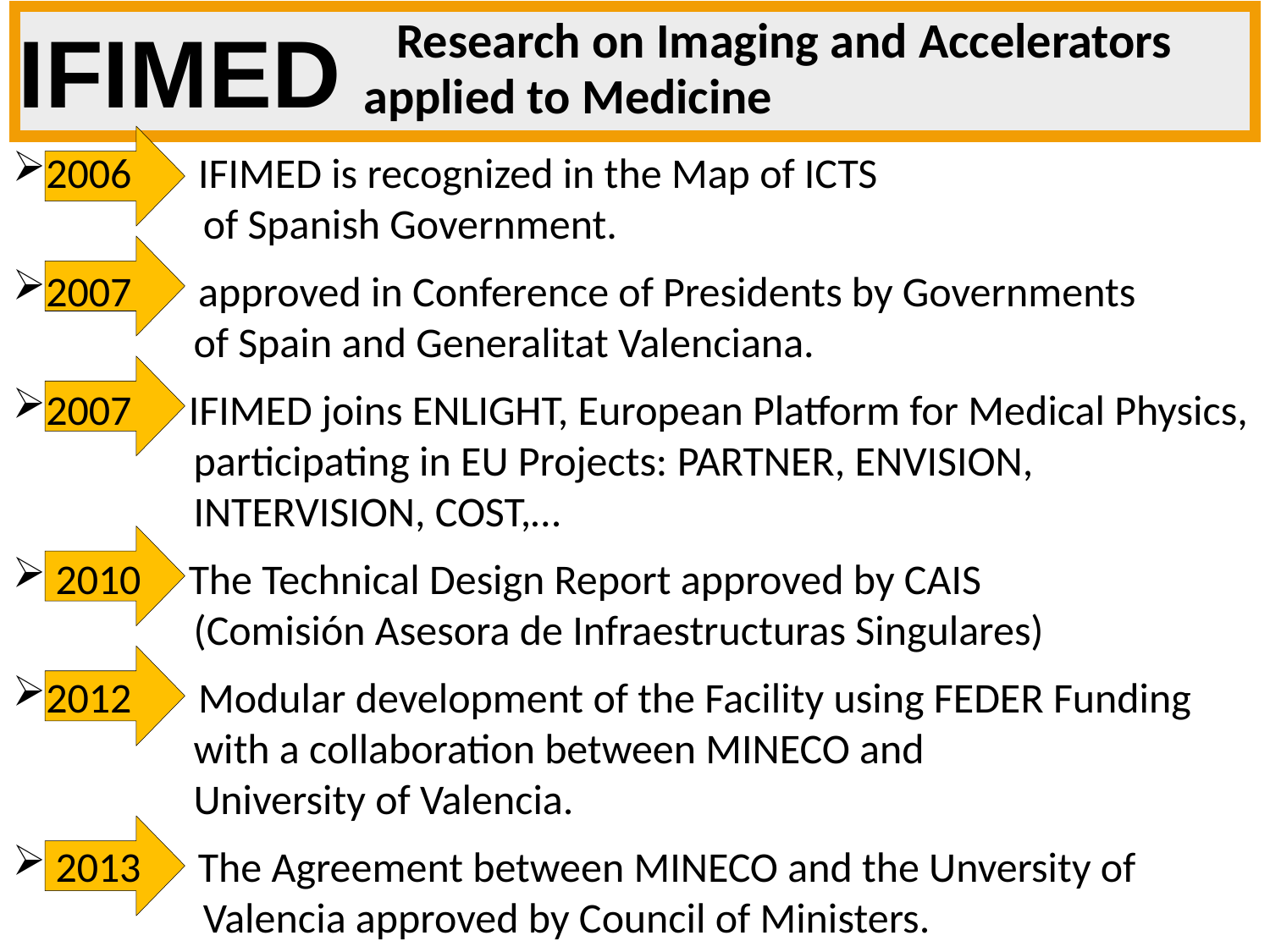

Research on Imaging and Accelerators
                              applied to Medicine
 IFIMED

2006       IFIMED is recognized in the Map of ICTS
                    of Spanish Government.

2007       approved in Conference of Presidents by Governments
                   of Spain and Generalitat Valenciana.

2007      IFIMED joins ENLIGHT, European Platform for Medical Physics,
                   participating in EU Projects: PARTNER, ENVISION,
                   INTERVISION, COST,…

 2010     The Technical Design Report approved by CAIS
                   (Comisión Asesora de Infraestructuras Singulares)

2012       Modular development of the Facility using FEDER Funding
                   with a collaboration between MINECO and
                   University of Valencia.

 2013      The Agreement between MINECO and the Unversity of
                    Valencia approved by Council of Ministers.